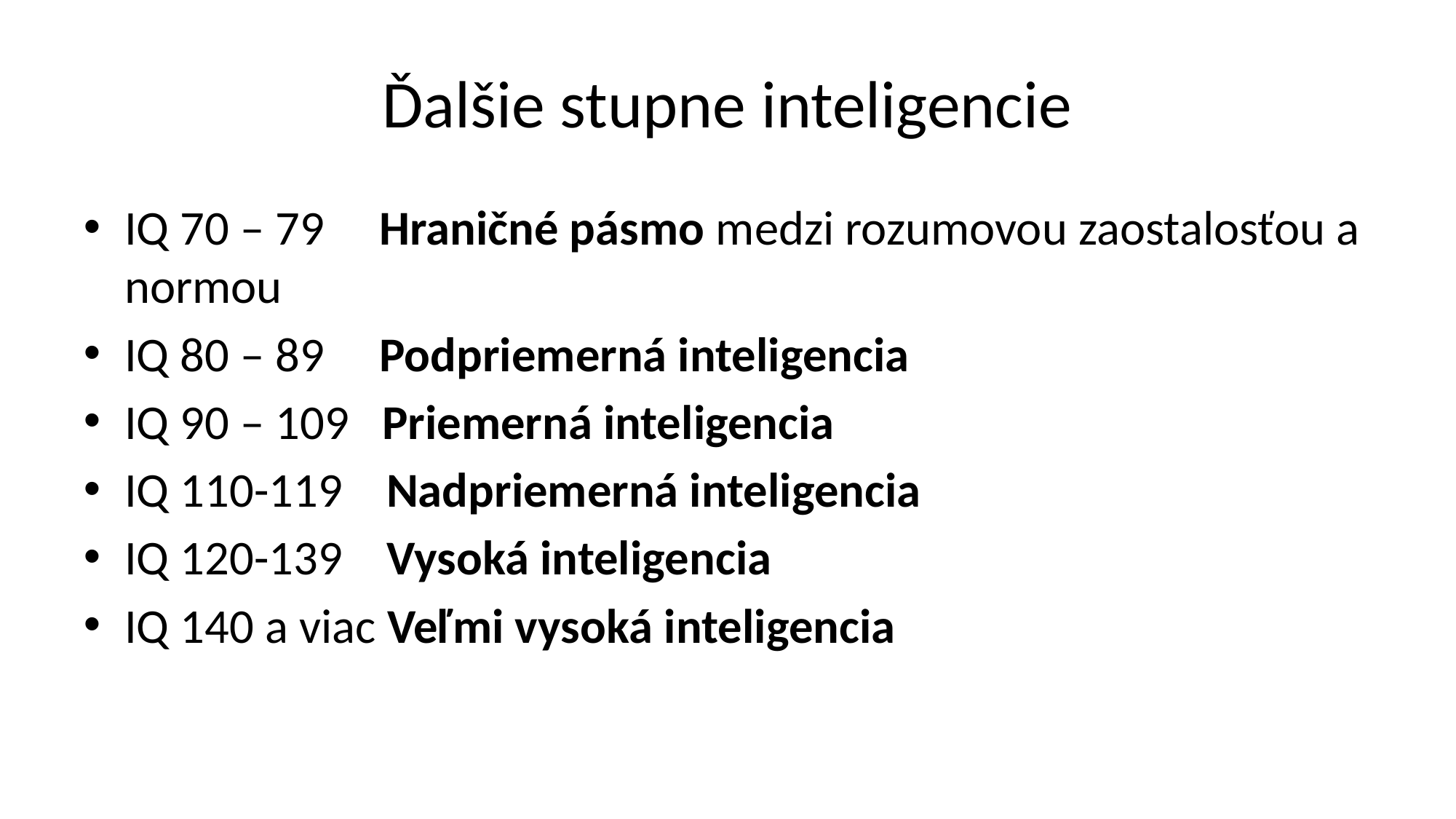

# Ďalšie stupne inteligencie
IQ 70 – 79     Hraničné pásmo medzi rozumovou zaostalosťou a normou
IQ 80 – 89     Podpriemerná inteligencia
IQ 90 – 109   Priemerná inteligencia
IQ 110-119    Nadpriemerná inteligencia
IQ 120-139    Vysoká inteligencia
IQ 140 a viac Veľmi vysoká inteligencia